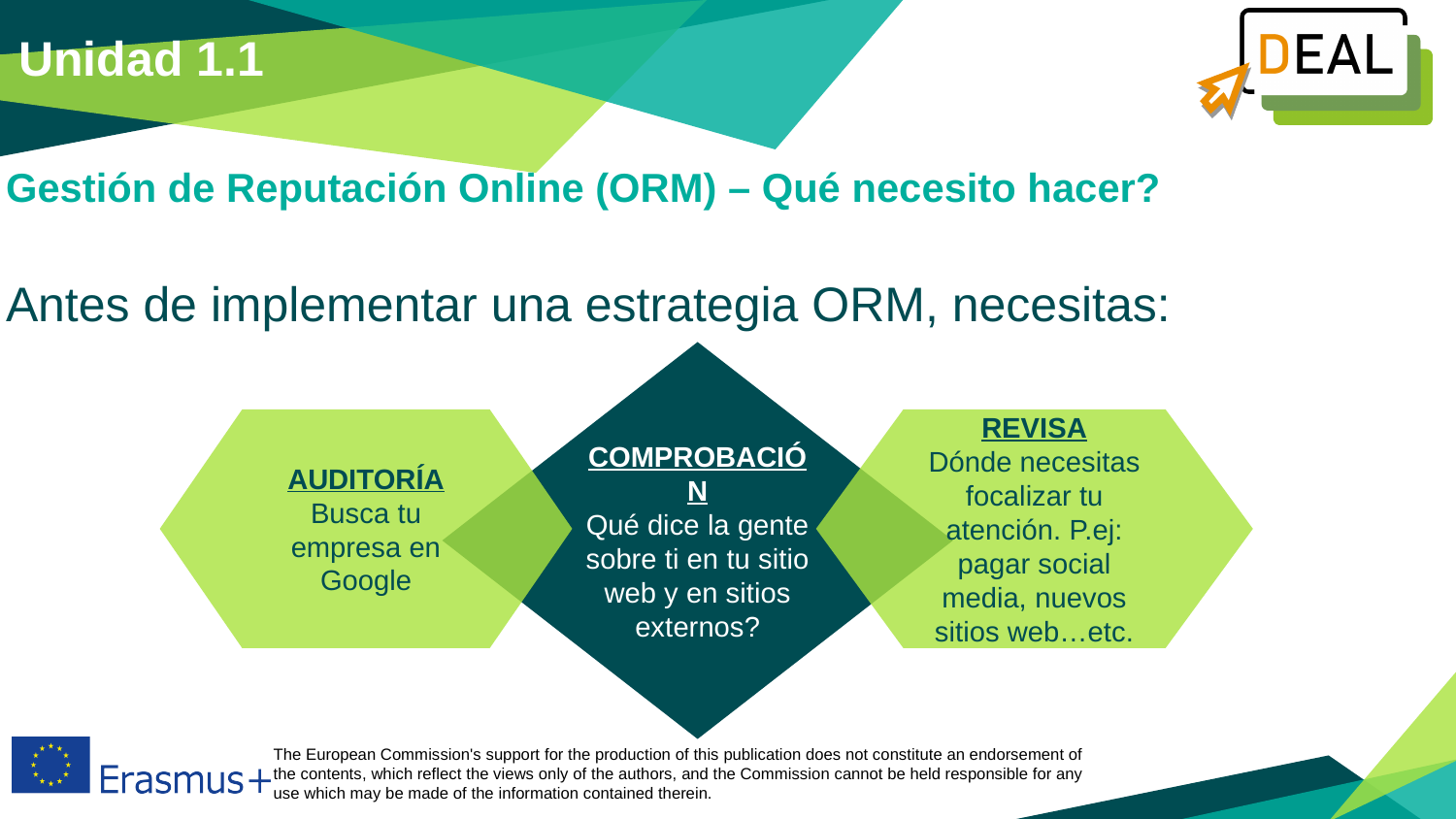

Unidad 1.1
Gestión de Reputación Online (ORM) – Qué necesito hacer?

Antes de implementar una estrategia ORM, necesitas:
COMPROBACIÓN
Qué dice la gente sobre ti en tu sitio web y en sitios externos?
AUDITORÍA
Busca tu empresa en Google
REVISA
Dónde necesitas focalizar tu atención. P.ej: pagar social media, nuevos sitios web…etc.